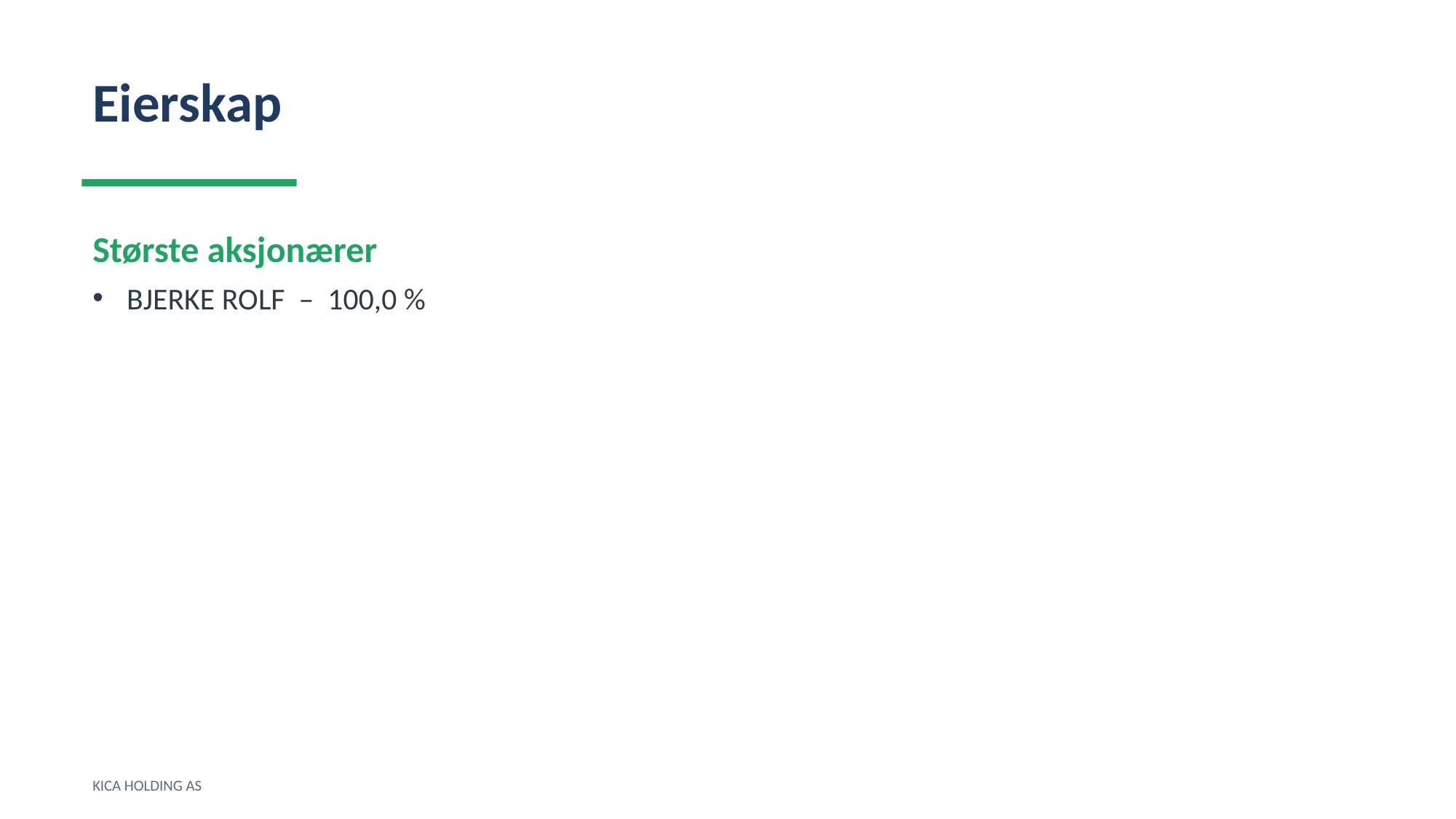

Eierskap

Største aksjonærer
BJERKE ROLF  –  100,0 %
KICA HOLDING AS